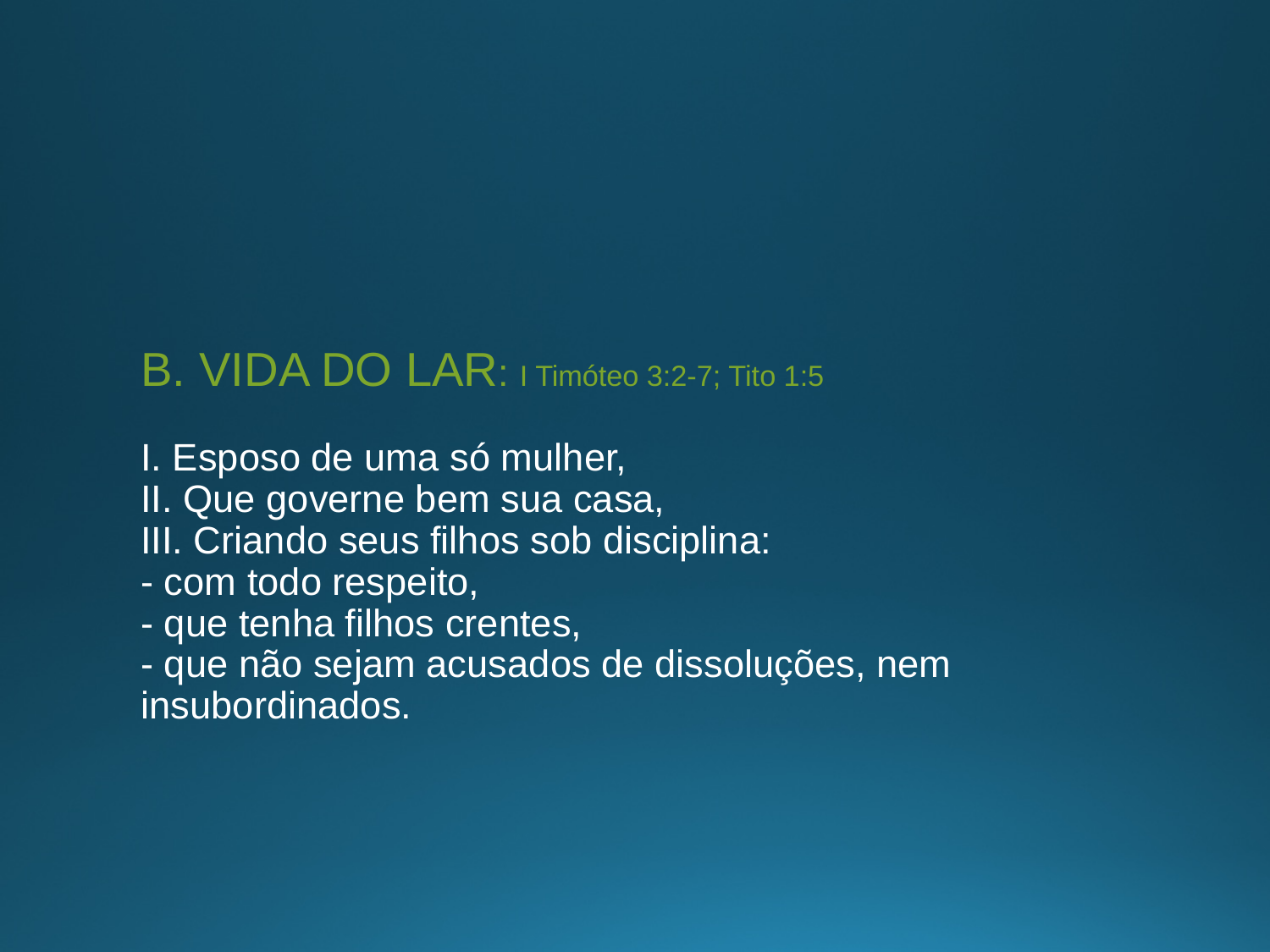

# B. VIDA DO LAR: I Timóteo 3:2-7; Tito 1:5 I. Esposo de uma só mulher, II. Que governe bem sua casa, III. Criando seus filhos sob disciplina: - com todo respeito, - que tenha filhos crentes, - que não sejam acusados de dissoluções, nem 				insubordinados.